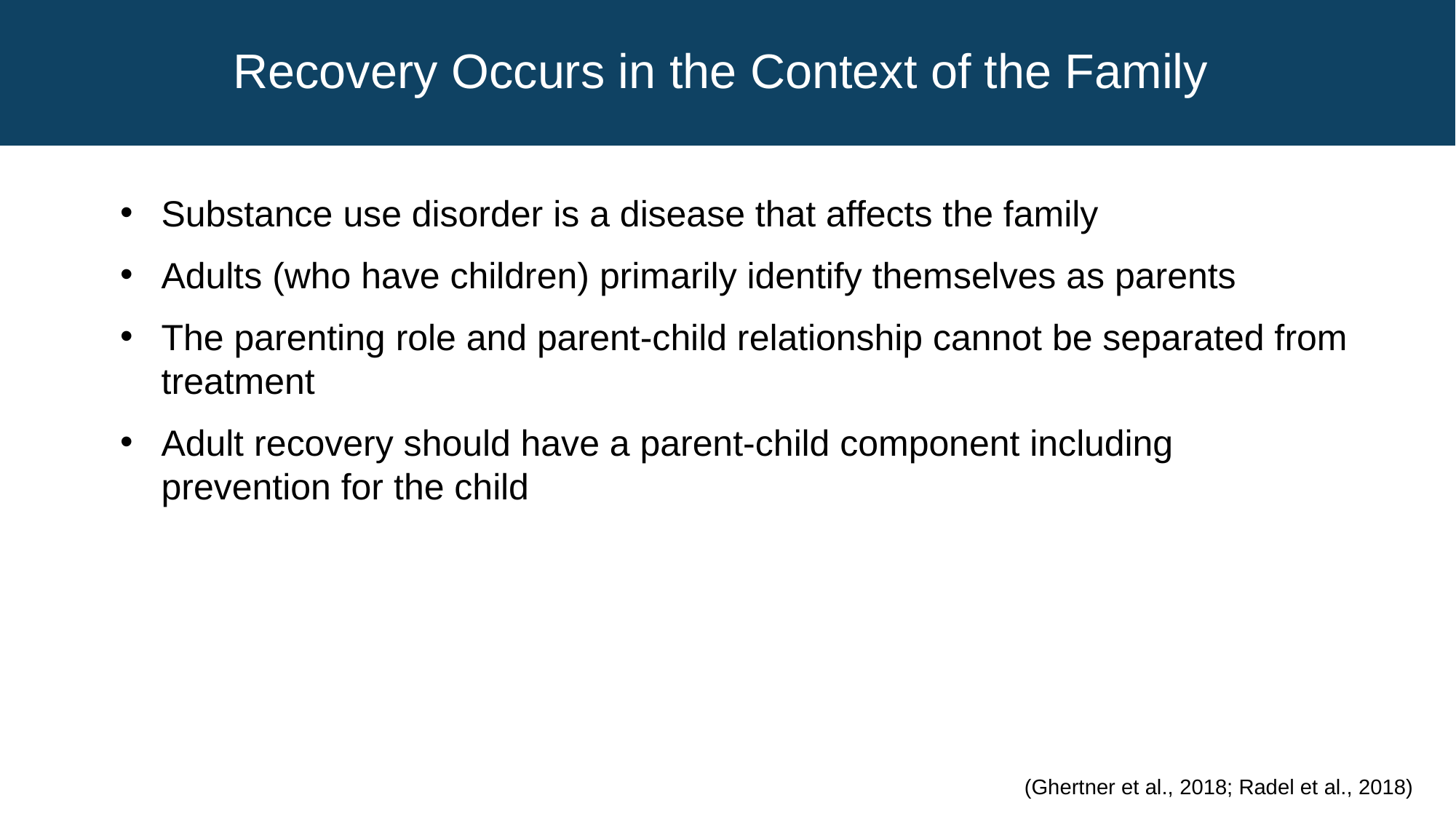

# Recovery Occurs in the Context of the Family

Substance use disorder is a disease that affects the family
Adults (who have children) primarily identify themselves as parents
The parenting role and parent-child relationship cannot be separated from treatment
Adult recovery should have a parent-child component including prevention for the child

(Ghertner et al., 2018; Radel et al., 2018)